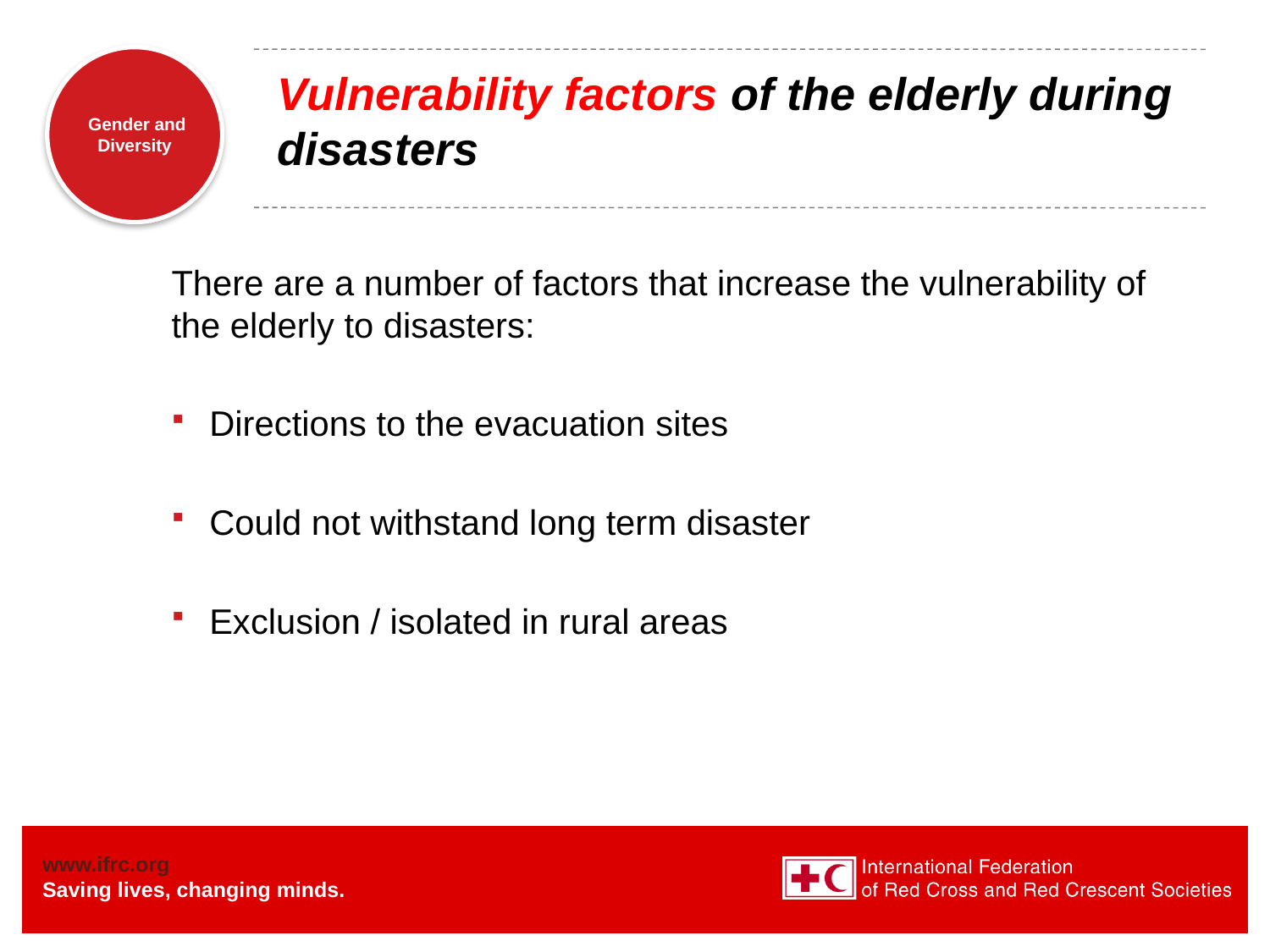

Vulnerability factors of the elderly during disasters
There are a number of factors that increase the vulnerability of the elderly to disasters:

Directions to the evacuation sites

Could not withstand long term disaster

Exclusion / isolated in rural areas